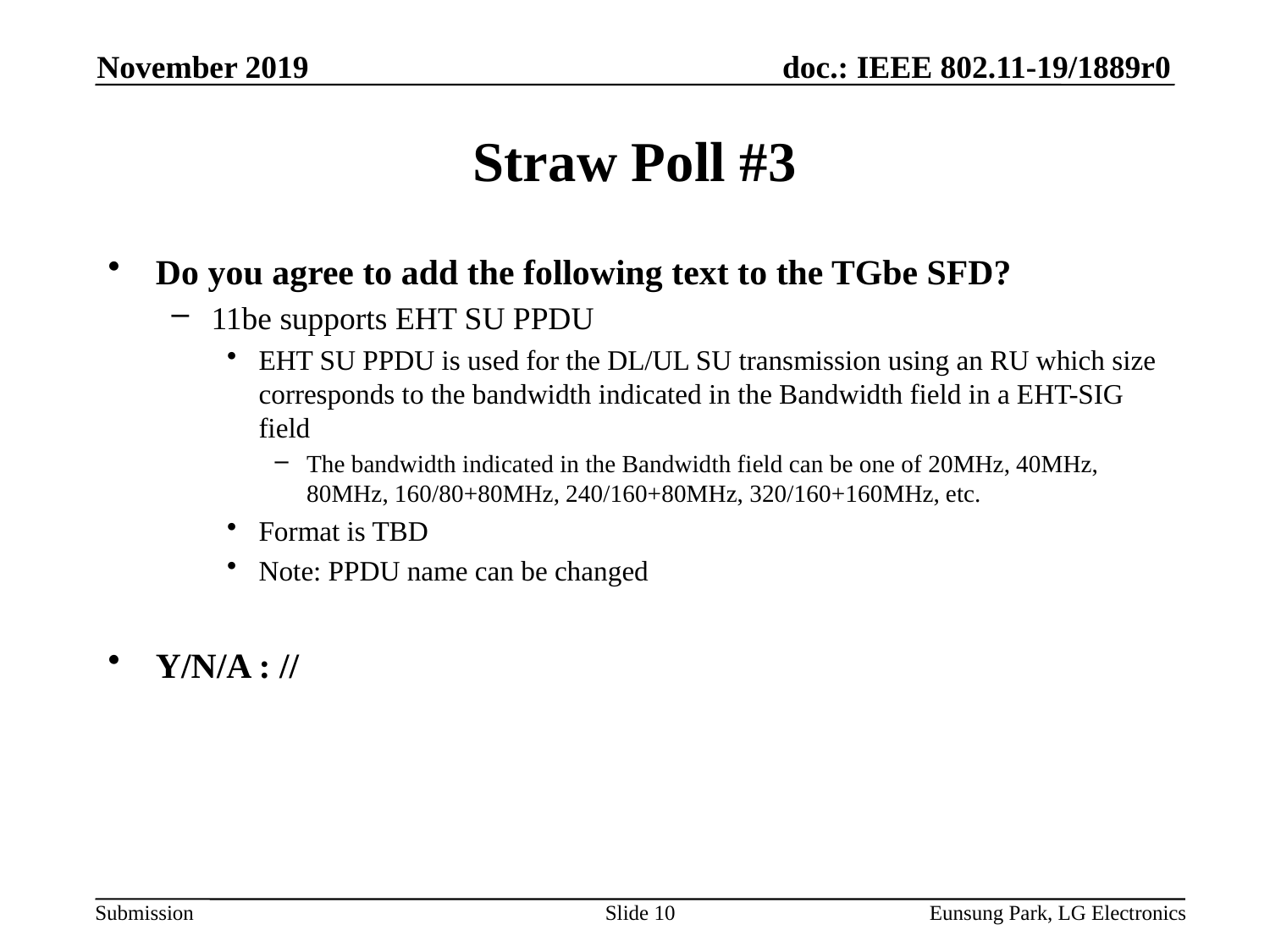

November 2019
# Straw Poll #3
Do you agree to add the following text to the TGbe SFD?
11be supports EHT SU PPDU
EHT SU PPDU is used for the DL/UL SU transmission using an RU which size corresponds to the bandwidth indicated in the Bandwidth field in a EHT-SIG field
The bandwidth indicated in the Bandwidth field can be one of 20MHz, 40MHz, 80MHz, 160/80+80MHz, 240/160+80MHz, 320/160+160MHz, etc.
Format is TBD
Note: PPDU name can be changed

Y/N/A : //
Slide 10
Eunsung Park, LG Electronics